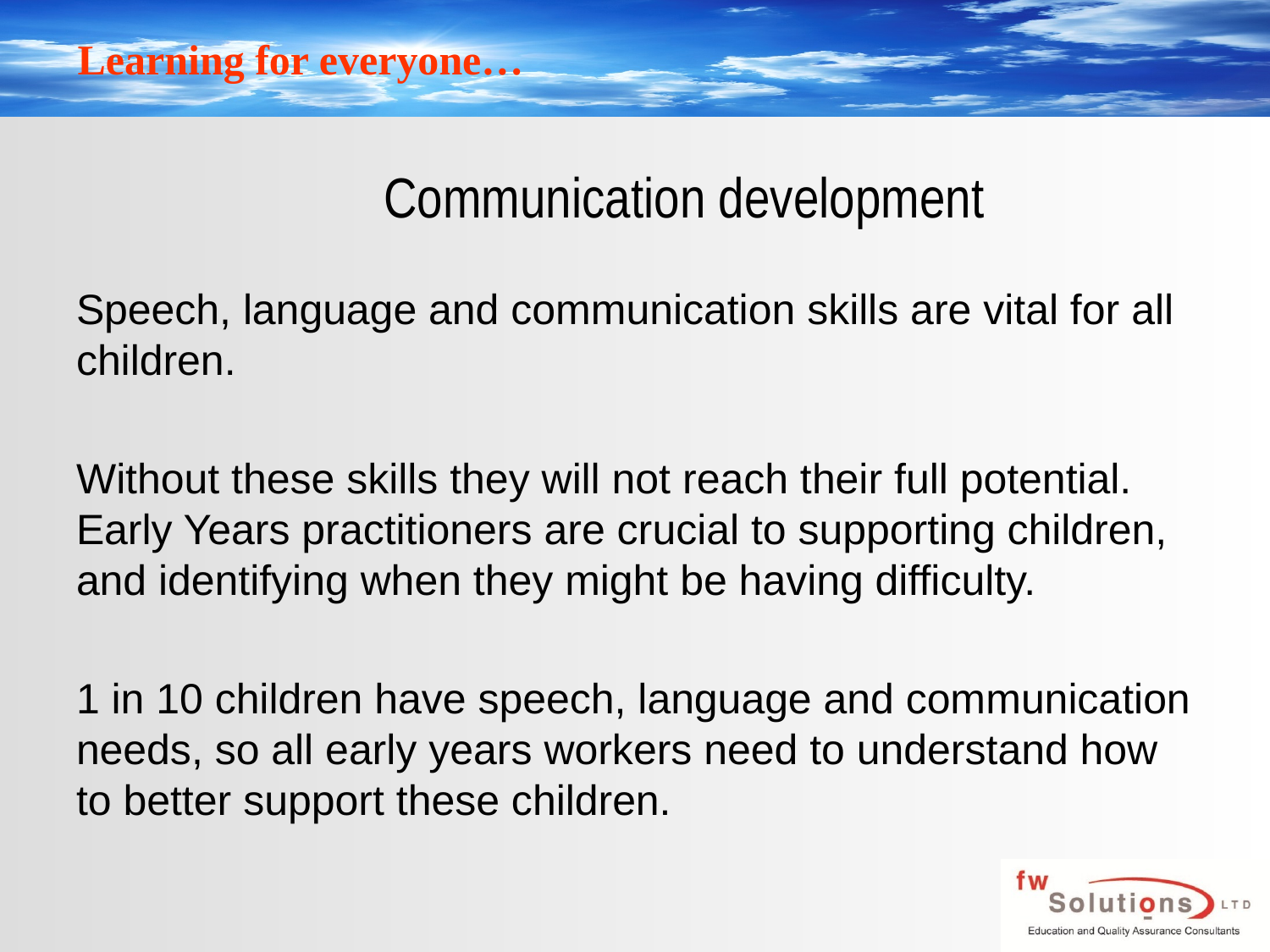

# Communication development
Speech, language and communication skills are vital for all children.

Without these skills they will not reach their full potential. Early Years practitioners are crucial to supporting children, and identifying when they might be having difficulty.

1 in 10 children have speech, language and communication needs, so all early years workers need to understand how to better support these children.